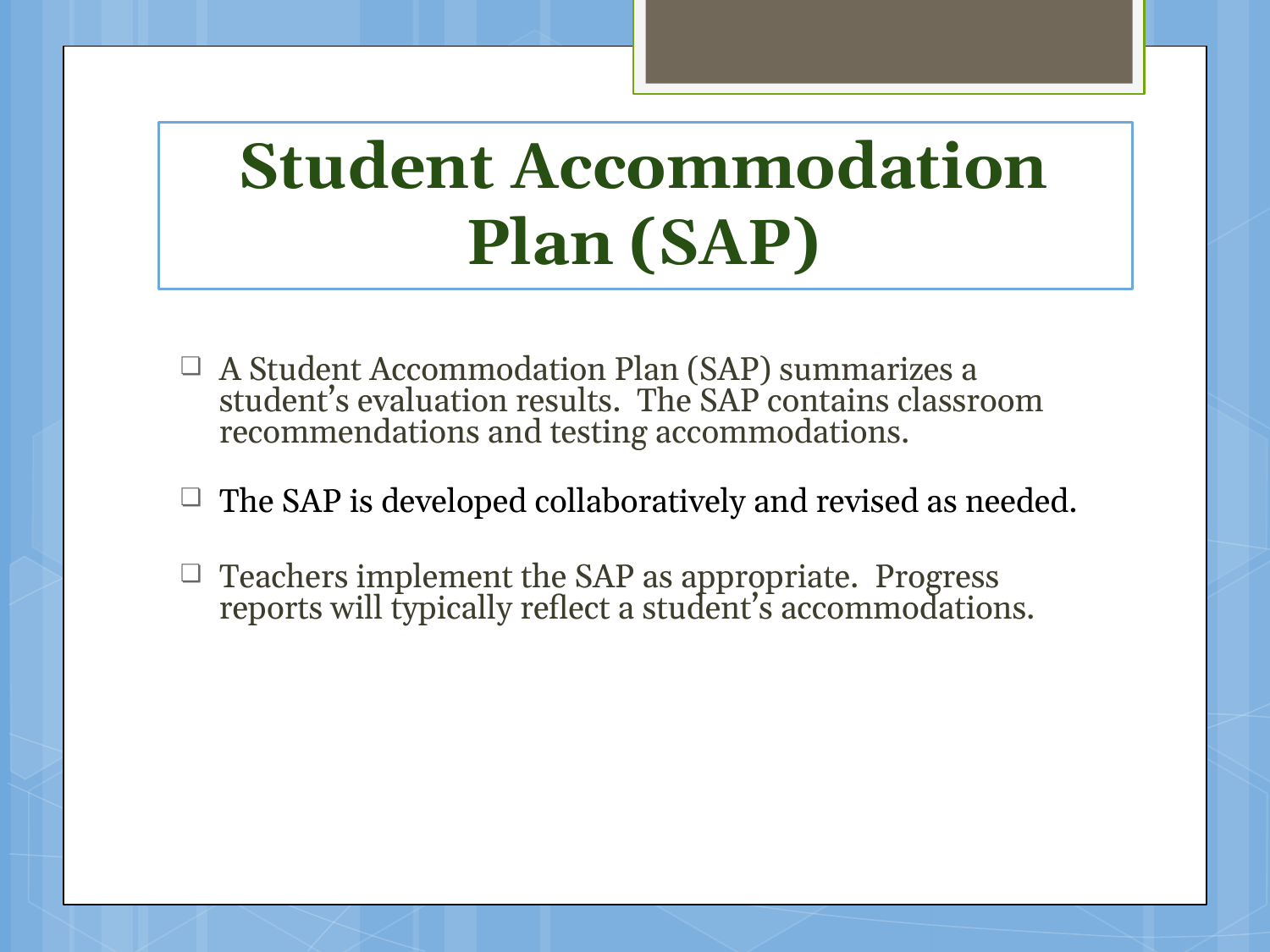

# Student Accommodation Plan (SAP)
A Student Accommodation Plan (SAP) summarizes a student’s evaluation results.  The SAP contains classroom recommendations and testing accommodations.

The SAP is developed collaboratively and revised as needed.

Teachers implement the SAP as appropriate.  Progress reports will typically reflect a student’s accommodations.